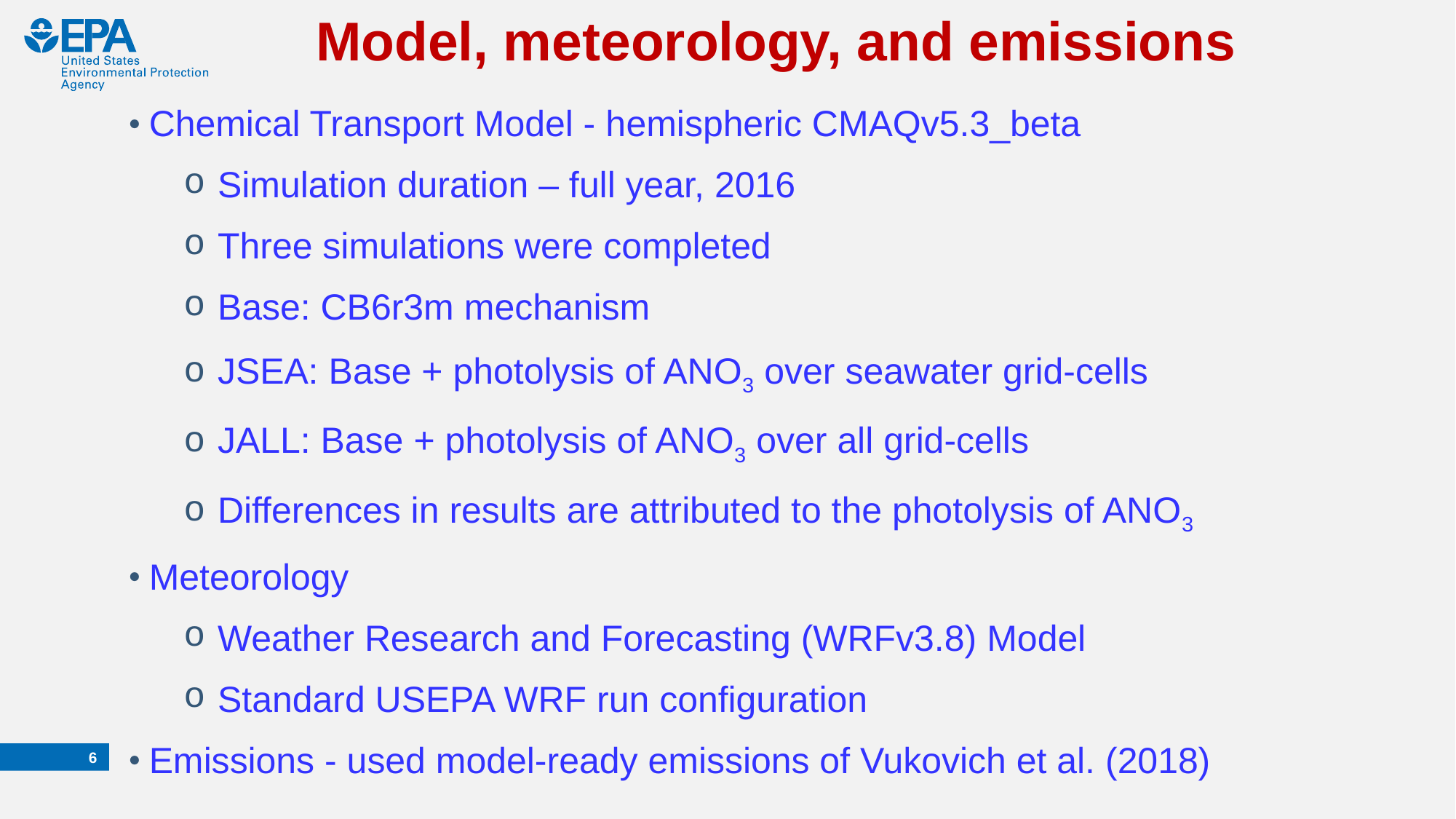

# Model, meteorology, and emissions
Chemical Transport Model - hemispheric CMAQv5.3_beta
Simulation duration – full year, 2016
Three simulations were completed
Base: CB6r3m mechanism
JSEA: Base + photolysis of ANO3 over seawater grid-cells
JALL: Base + photolysis of ANO3 over all grid-cells
Differences in results are attributed to the photolysis of ANO3
Meteorology
Weather Research and Forecasting (WRFv3.8) Model
Standard USEPA WRF run configuration
Emissions - used model-ready emissions of Vukovich et al. (2018)
6